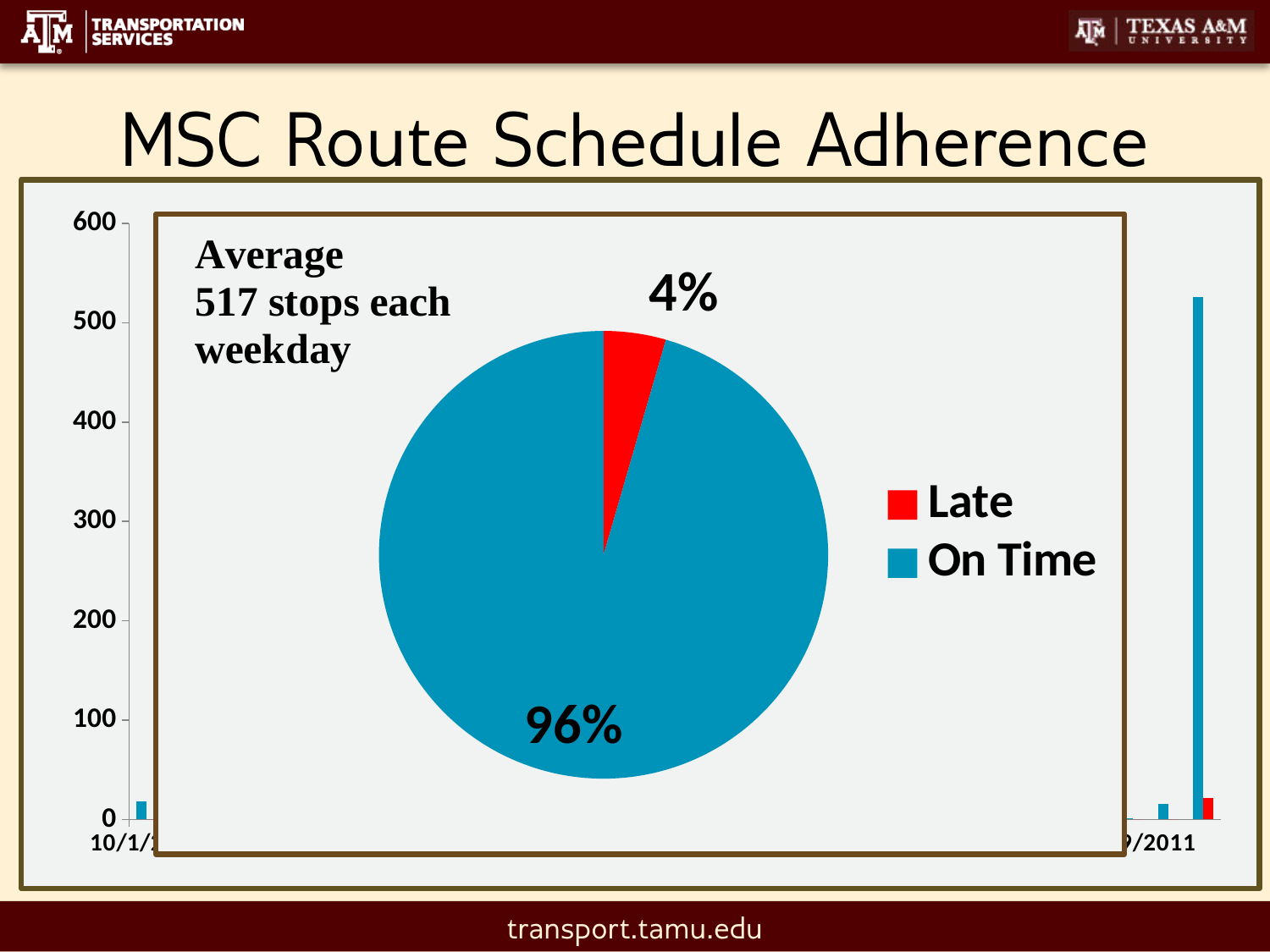

# MSC Route Schedule Adherence

### Chart

| Category | Stops | Late |
|---|---|---|
| 40817 | 18.0 | 0.0 |
| 40818 | 18.0 | 0.0 |
| 40819 | 517.0 | 18.0 |
| 40820 | 512.0 | 38.0 |
| 40821 | 511.0 | 16.0 |
| 40822 | 519.0 | 27.0 |
| 40823 | 510.0 | 5.0 |
| 40824 | 18.0 | 0.0 |
| 40825 | 18.0 | 0.0 |
| 40826 | 517.0 | 30.0 |
| 40827 | 520.0 | 30.0 |
| 40828 | 523.0 | 23.0 |
| 40829 | 524.0 | 33.0 |
| 40830 | 510.0 | 28.0 |
| 40831 | 1.0 | 0.0 |
| 40832 | 18.0 | 0.0 |
| 40833 | 510.0 | 20.0 |
| 40834 | 530.0 | 26.0 |
| 40835 | 515.0 | 25.0 |
| 40836 | 527.0 | 30.0 |
| 40837 | 529.0 | 16.0 |
| 40838 | 17.0 | 0.0 |
| 40839 | 17.0 | 0.0 |
| 40840 | 510.0 | 20.0 |
| 40841 | 514.0 | 22.0 |
| 40842 | 514.0 | 14.0 |
| 40843 | 511.0 | 34.0 |
| 40844 | 511.0 | 16.0 |
| 40845 | 1.0 | 0.0 |
| 40846 | 16.0 | 0.0 |
| 40847 | 526.0 | 22.0 |

### Chart

| Category |  |
|---|---|
| Late | 493.0 |
| On Time | 10509.0 |